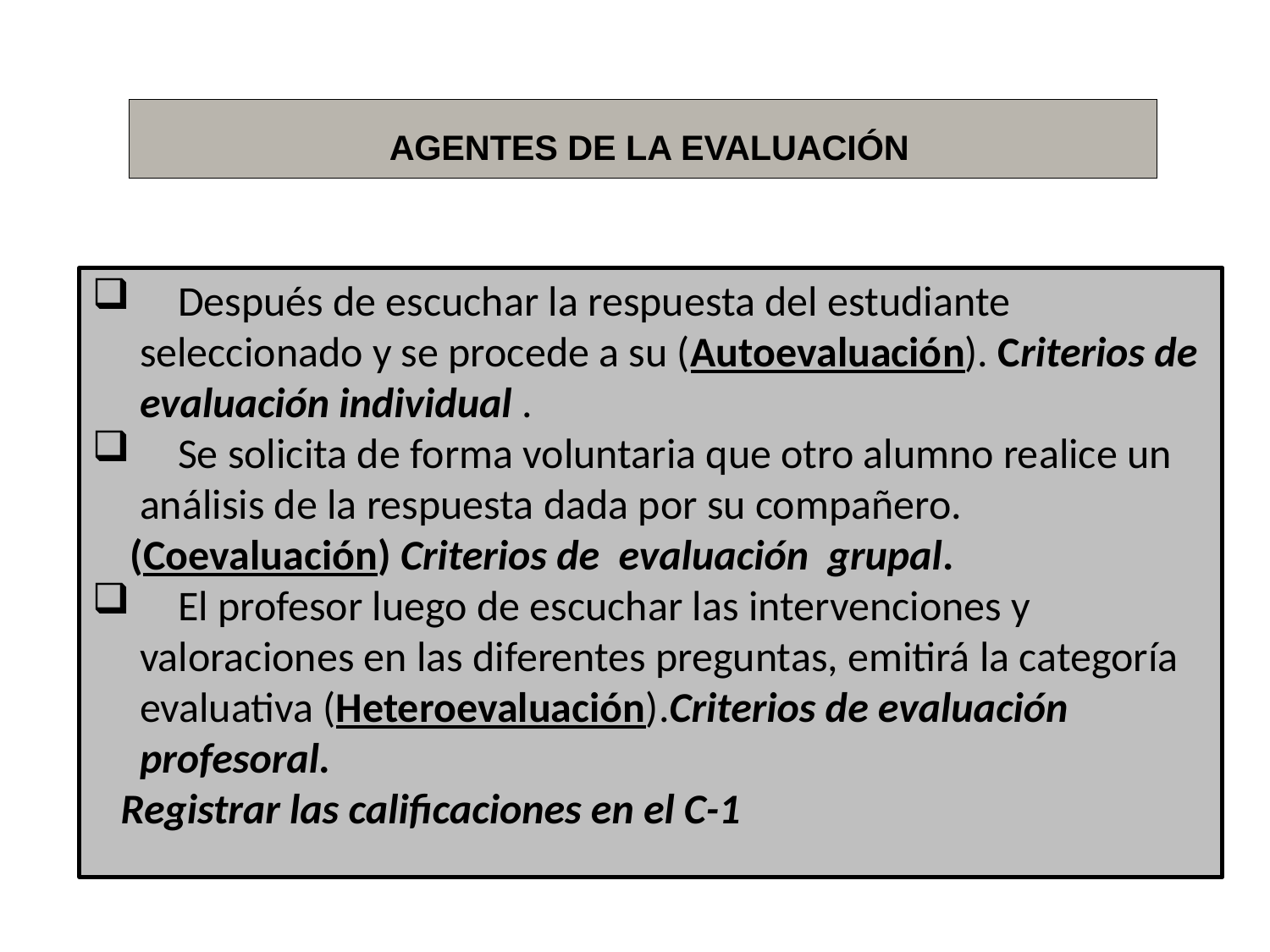

# AGENTES DE LA EVALUACIÓN
    Después de escuchar la respuesta del estudiante seleccionado y se procede a su (Autoevaluación). Criterios de evaluación individual .
    Se solicita de forma voluntaria que otro alumno realice un análisis de la respuesta dada por su compañero.
    (Coevaluación) Criterios de  evaluación  grupal.
    El profesor luego de escuchar las intervenciones y valoraciones en las diferentes preguntas, emitirá la categoría evaluativa (Heteroevaluación).Criterios de evaluación profesoral.
   Registrar las calificaciones en el C-1